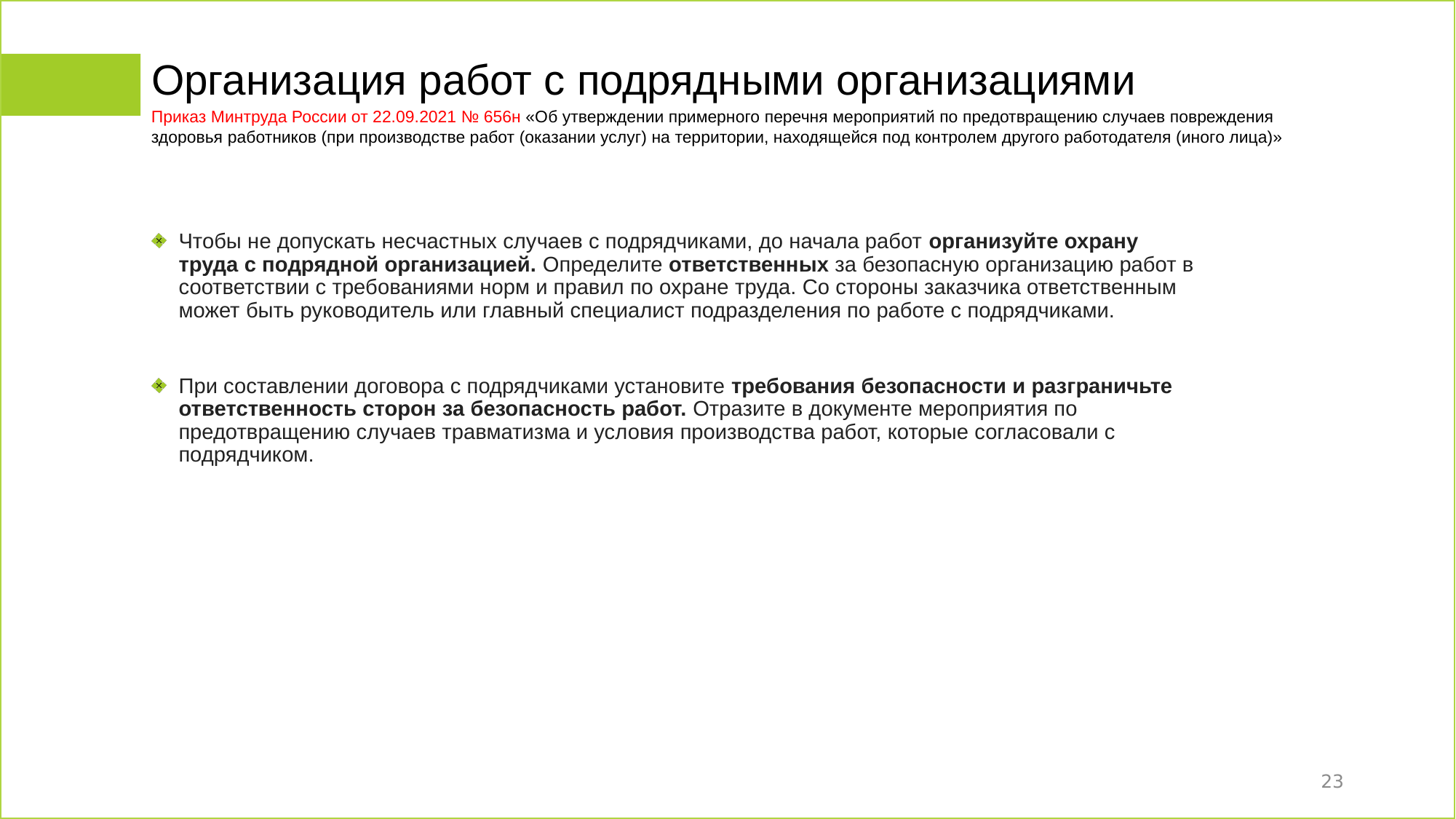

# Организация работ с подрядными организациями
Приказ Минтруда России от 22.09.2021 № 656н «Об утверждении примерного перечня мероприятий по предотвращению случаев повреждения здоровья работников (при производстве работ (оказании услуг) на территории, находящейся под контролем другого работодателя (иного лица)»
Чтобы не допускать несчастных случаев с подрядчиками, до начала работ организуйте охрану труда с подрядной организацией. Определите ответственных за безопасную организацию работ в соответствии с требованиями норм и правил по охране труда. Со стороны заказчика ответственным может быть руководитель или главный специалист подразделения по работе с подрядчиками.

При составлении договора с подрядчиками установите требования безопасности и разграничьте ответственность сторон за безопасность работ. Отразите в документе мероприятия по предотвращению случаев травматизма и условия производства работ, которые согласовали с подрядчиком.
23